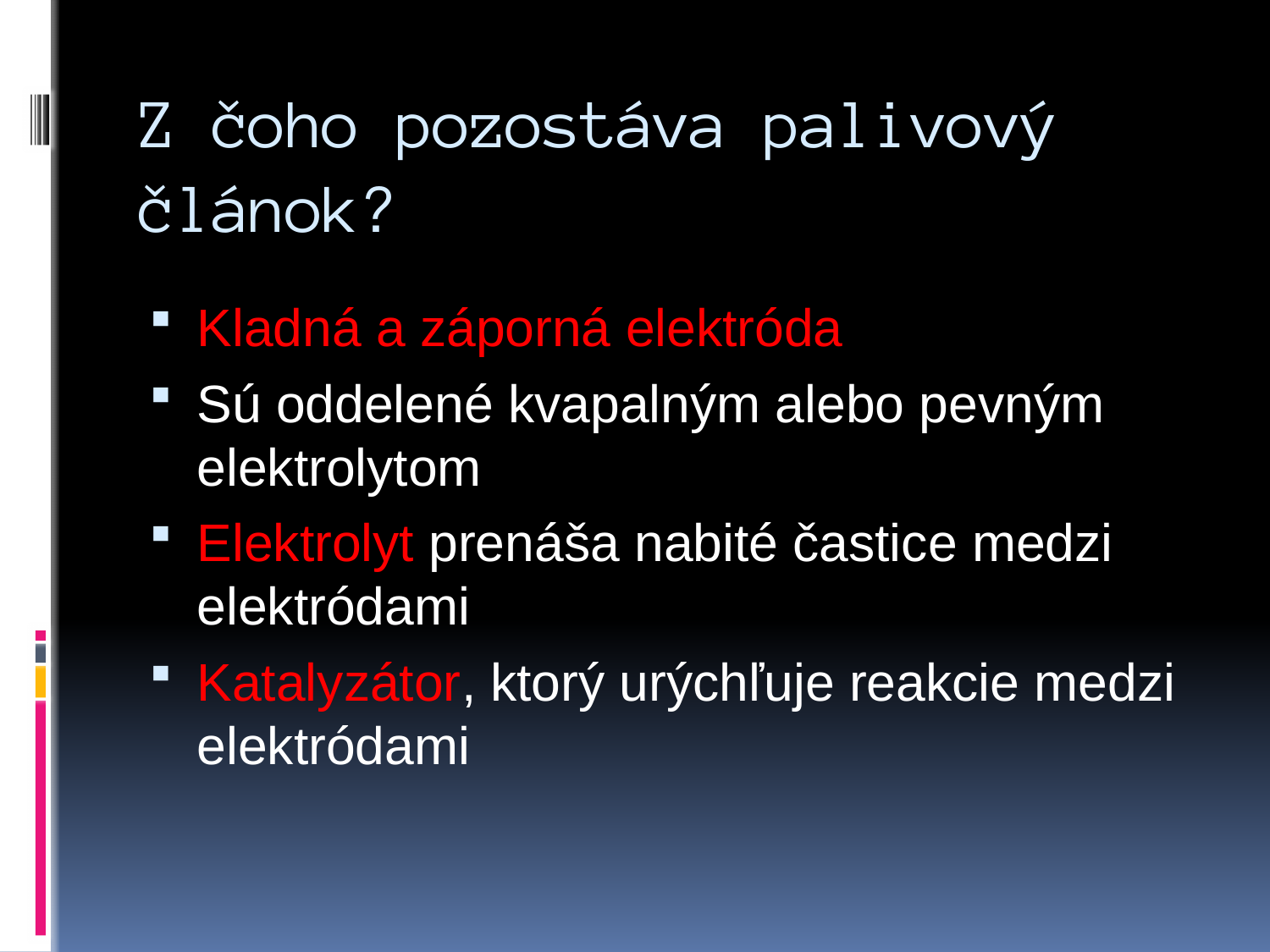

# Z čoho pozostáva palivový článok?
Kladná a záporná elektróda
Sú oddelené kvapalným alebo pevným elektrolytom
Elektrolyt prenáša nabité častice medzi elektródami
Katalyzátor, ktorý urýchľuje reakcie medzi elektródami